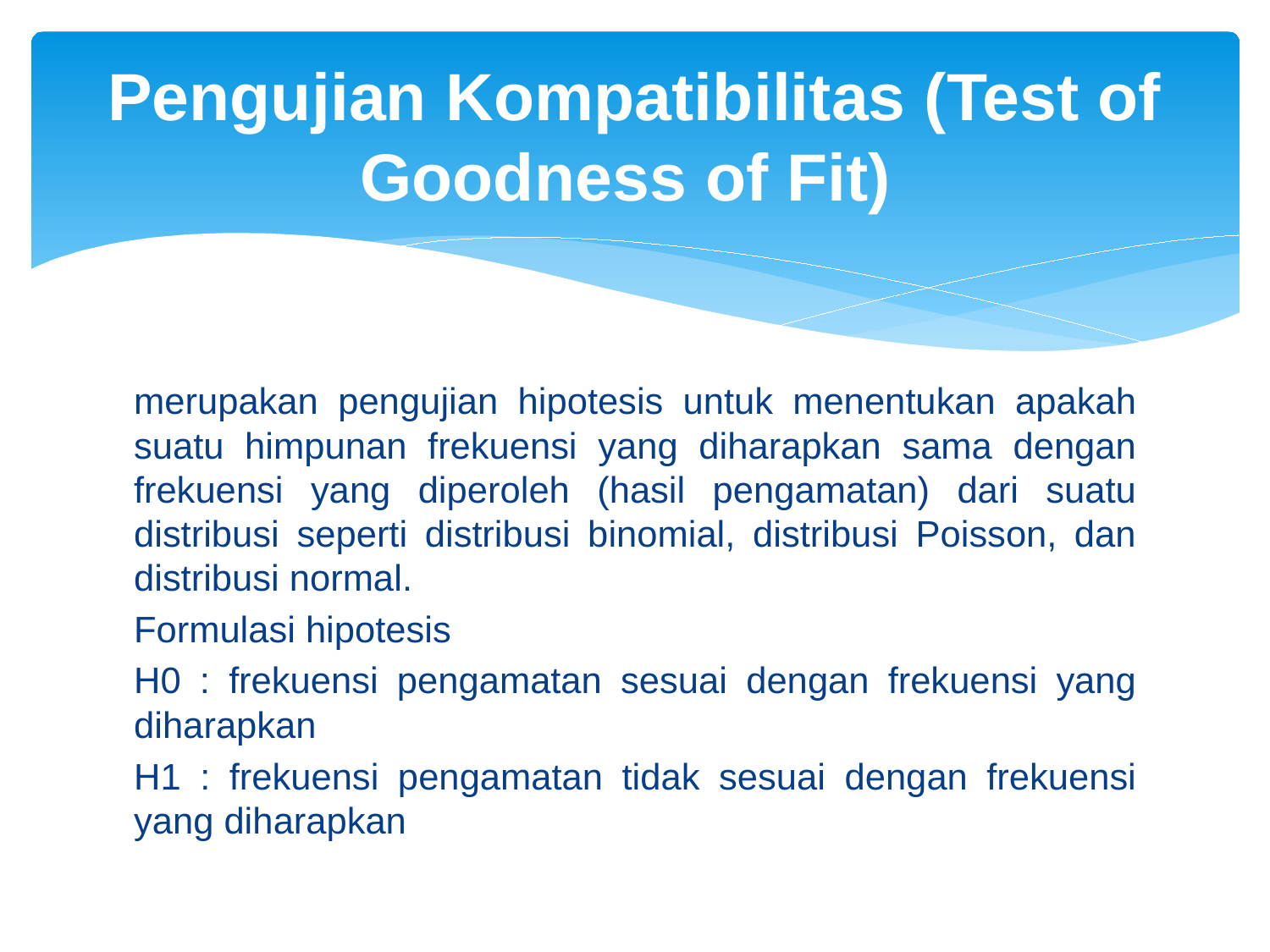

# Pengujian Kompatibilitas (Test of Goodness of Fit)
merupakan pengujian hipotesis untuk menentukan apakah suatu himpunan frekuensi yang diharapkan sama dengan frekuensi yang diperoleh (hasil pengamatan) dari suatu distribusi seperti distribusi binomial, distribusi Poisson, dan distribusi normal.
Formulasi hipotesis
H0 : frekuensi pengamatan sesuai dengan frekuensi yang diharapkan
H1 : frekuensi pengamatan tidak sesuai dengan frekuensi yang diharapkan